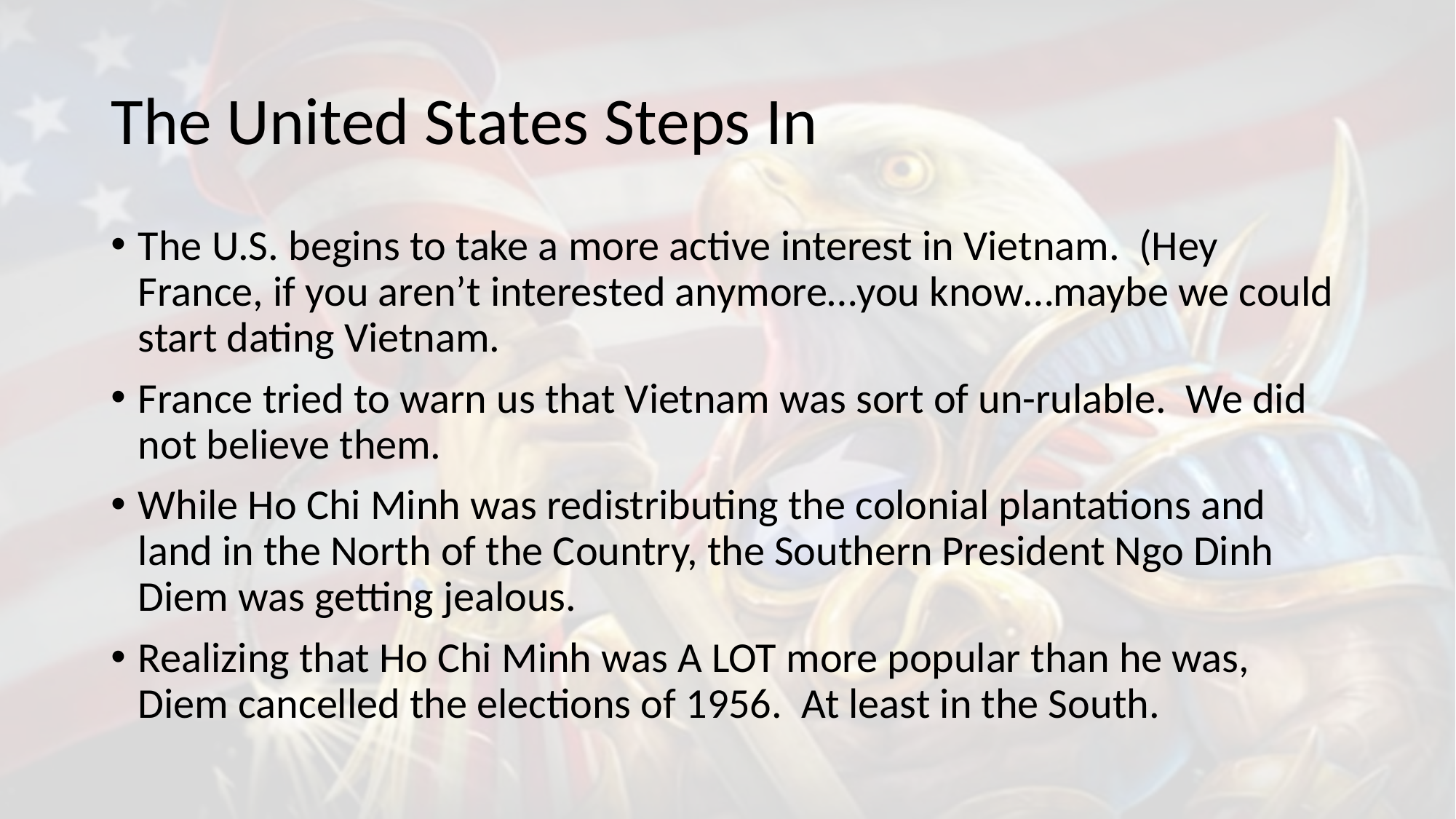

# The United States Steps In
The U.S. begins to take a more active interest in Vietnam.  (Hey France, if you aren’t interested anymore…you know…maybe we could start dating Vietnam.
France tried to warn us that Vietnam was sort of un-rulable.  We did not believe them.
While Ho Chi Minh was redistributing the colonial plantations and land in the North of the Country, the Southern President Ngo Dinh Diem was getting jealous.
Realizing that Ho Chi Minh was A LOT more popular than he was, Diem cancelled the elections of 1956.  At least in the South.